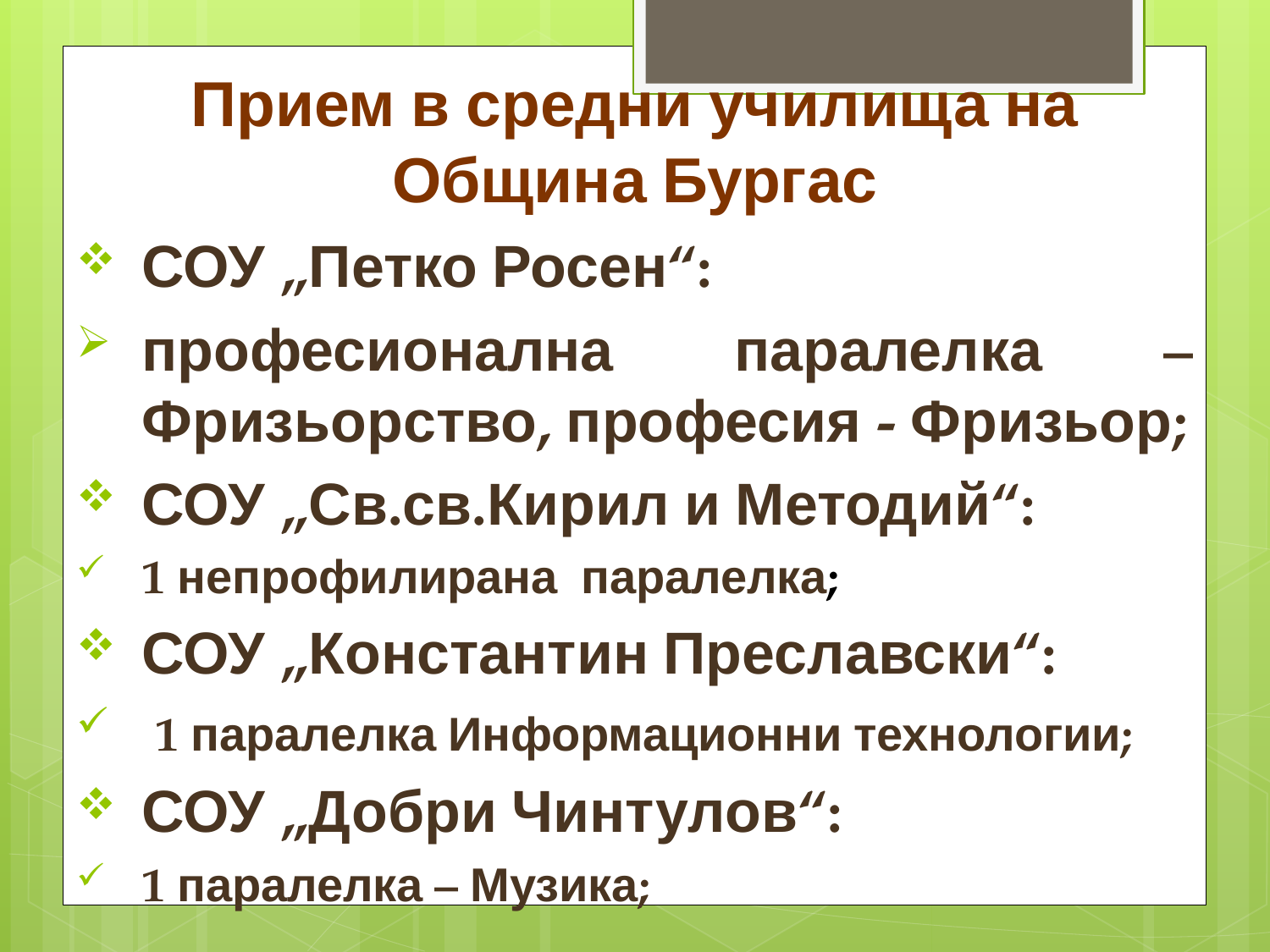

# Прием в средни училища на Община Бургас
СОУ „Петко Росен“:
професионална паралелка – Фризьорство, професия - Фризьор;
СОУ „Св.св.Кирил и Методий“:
1 непрофилирана  паралелка;
СОУ „Константин Преславски“:
 1 паралелка Информационни технологии;
СОУ „Добри Чинтулов“:
1 паралелка – Музика;